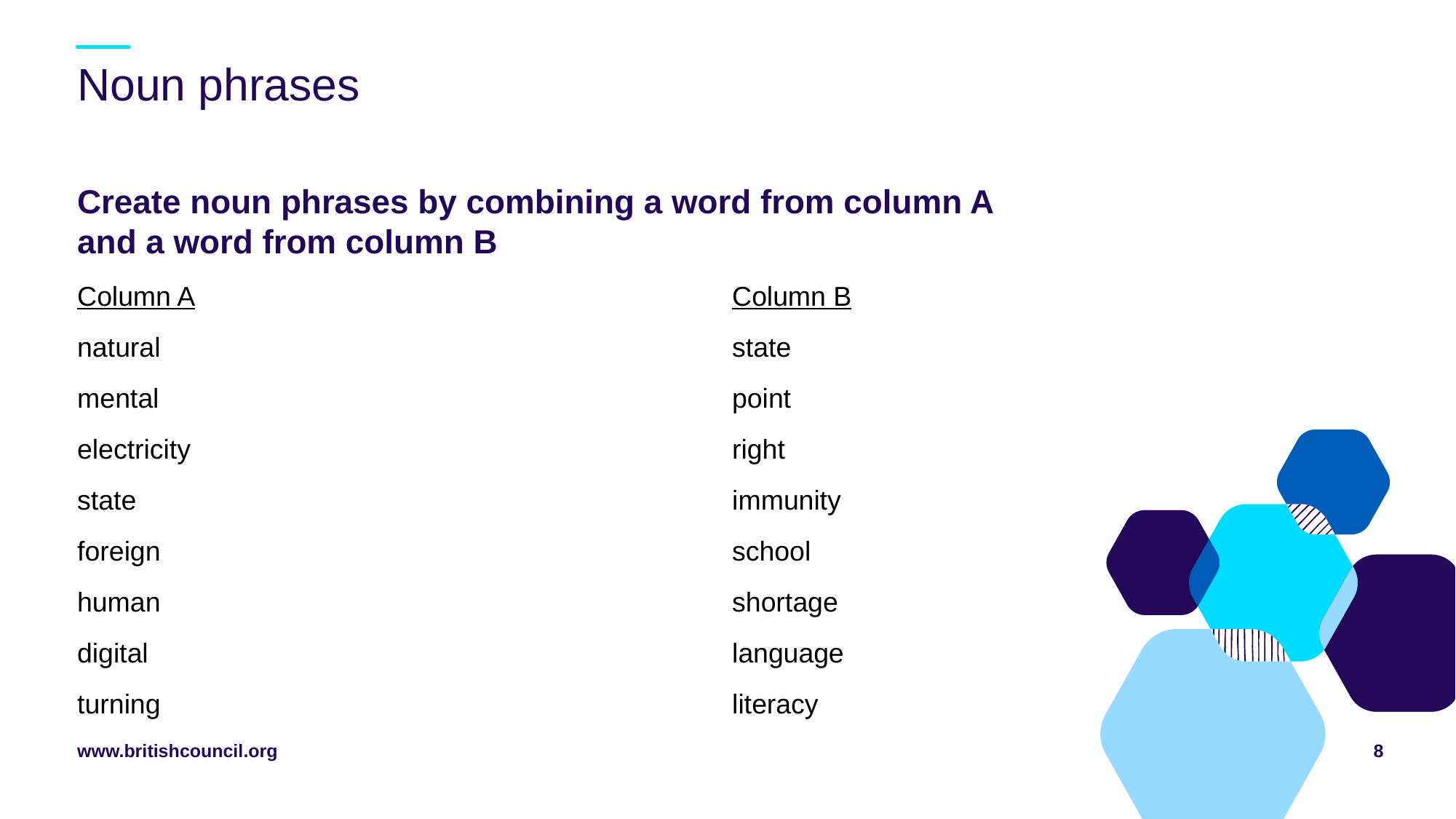

# Noun phrases
Create noun phrases by combining a word from column A and a word from column B
Column A					Column B
natural						state
mental						point
electricity					right
state						immunity
foreign						school
human						shortage
digital						language
turning 						literacy

8